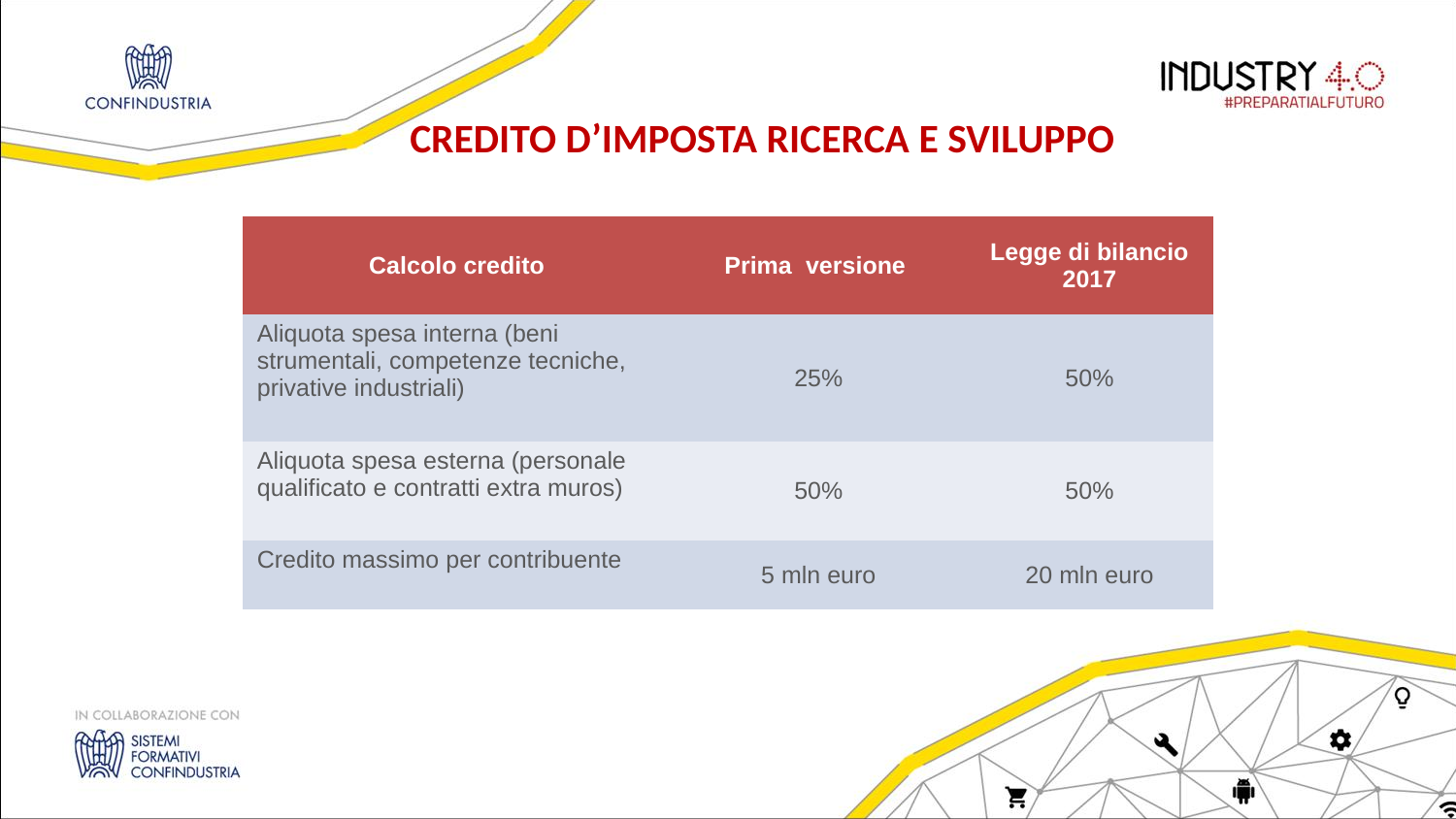

CREDITO D’IMPOSTA RICERCA E SVILUPPO

| Calcolo credito | Prima versione | Legge di bilancio 2017 |
| --- | --- | --- |
| Aliquota spesa interna (beni strumentali, competenze tecniche, privative industriali) | 25% | 50% |
| Aliquota spesa esterna (personale qualificato e contratti extra muros) | 50% | 50% |
| Credito massimo per contribuente | 5 mln euro | 20 mln euro |